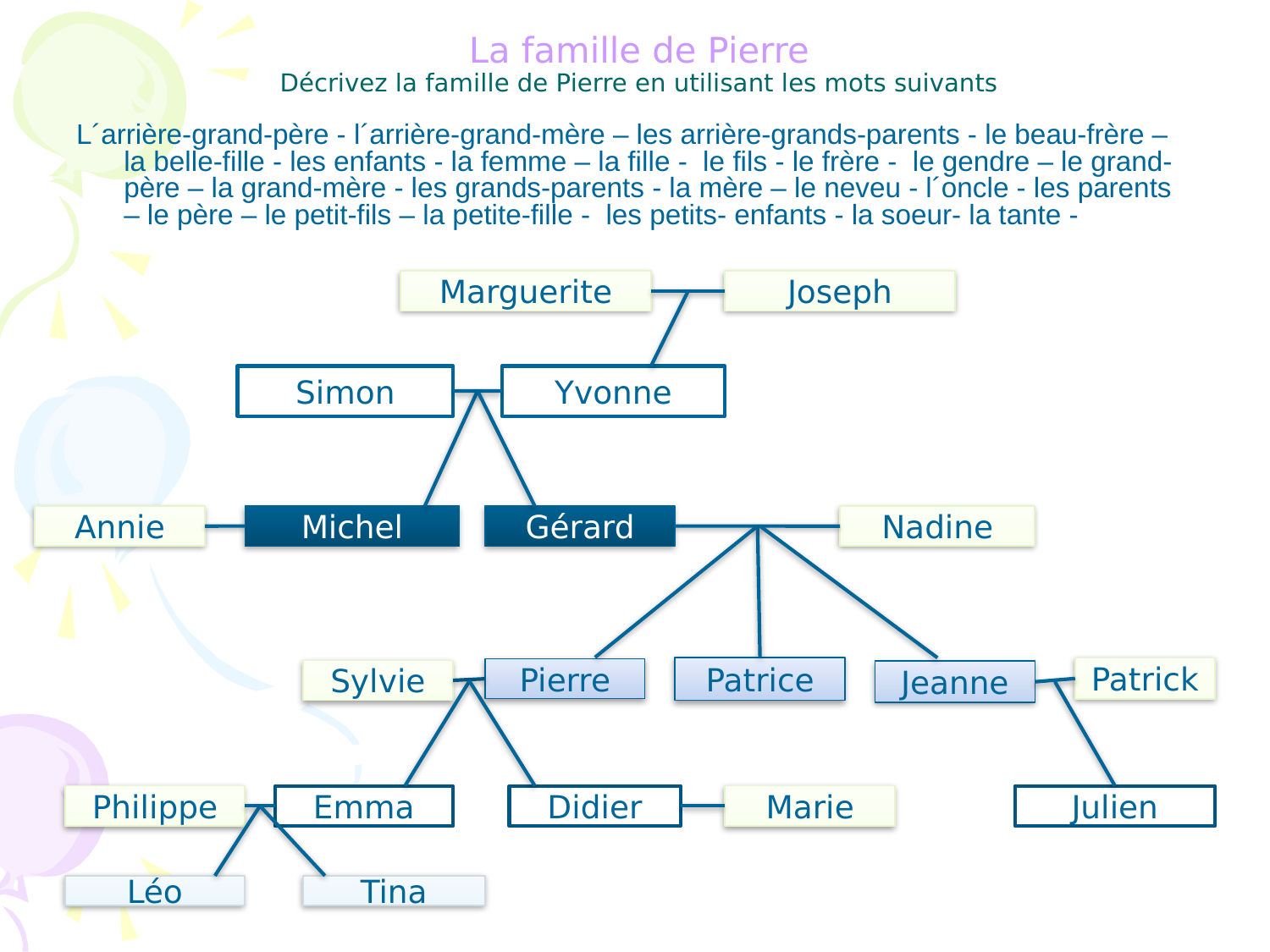

La famille de Pierre
Décrivez la famille de Pierre en utilisant les mots suivants
L´arrière-grand-père - l´arrière-grand-mère – les arrière-grands-parents - le beau-frère – la belle-fille - les enfants - la femme – la fille -  le fils - le frère -  le gendre – le grand-père – la grand-mère - les grands-parents - la mère – le neveu - l´oncle - les parents – le père – le petit-fils – la petite-fille -  les petits- enfants - la soeur- la tante -

Marguerite
Joseph
Simon
Yvonne
Michel
Gérard
Annie
Nadine
Patrice
Patrick
Pierre
Sylvie
Jeanne
Philippe
Emma
Didier
Marie
Julien
Léo
Tina